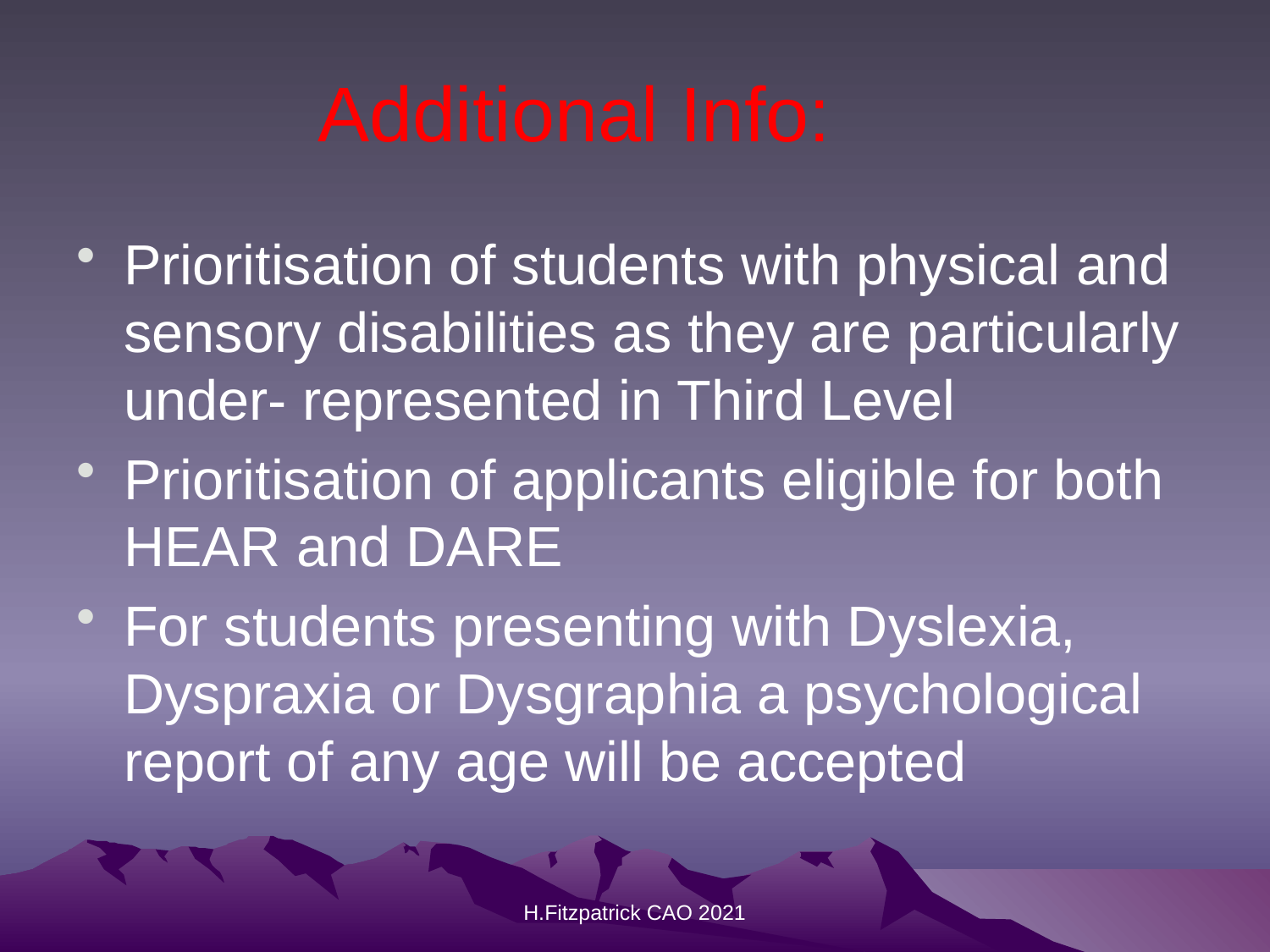

# Additional Info:
Prioritisation of students with physical and sensory disabilities as they are particularly under- represented in Third Level
Prioritisation of applicants eligible for both HEAR and DARE
For students presenting with Dyslexia, Dyspraxia or Dysgraphia a psychological report of any age will be accepted

H.Fitzpatrick CAO 2021